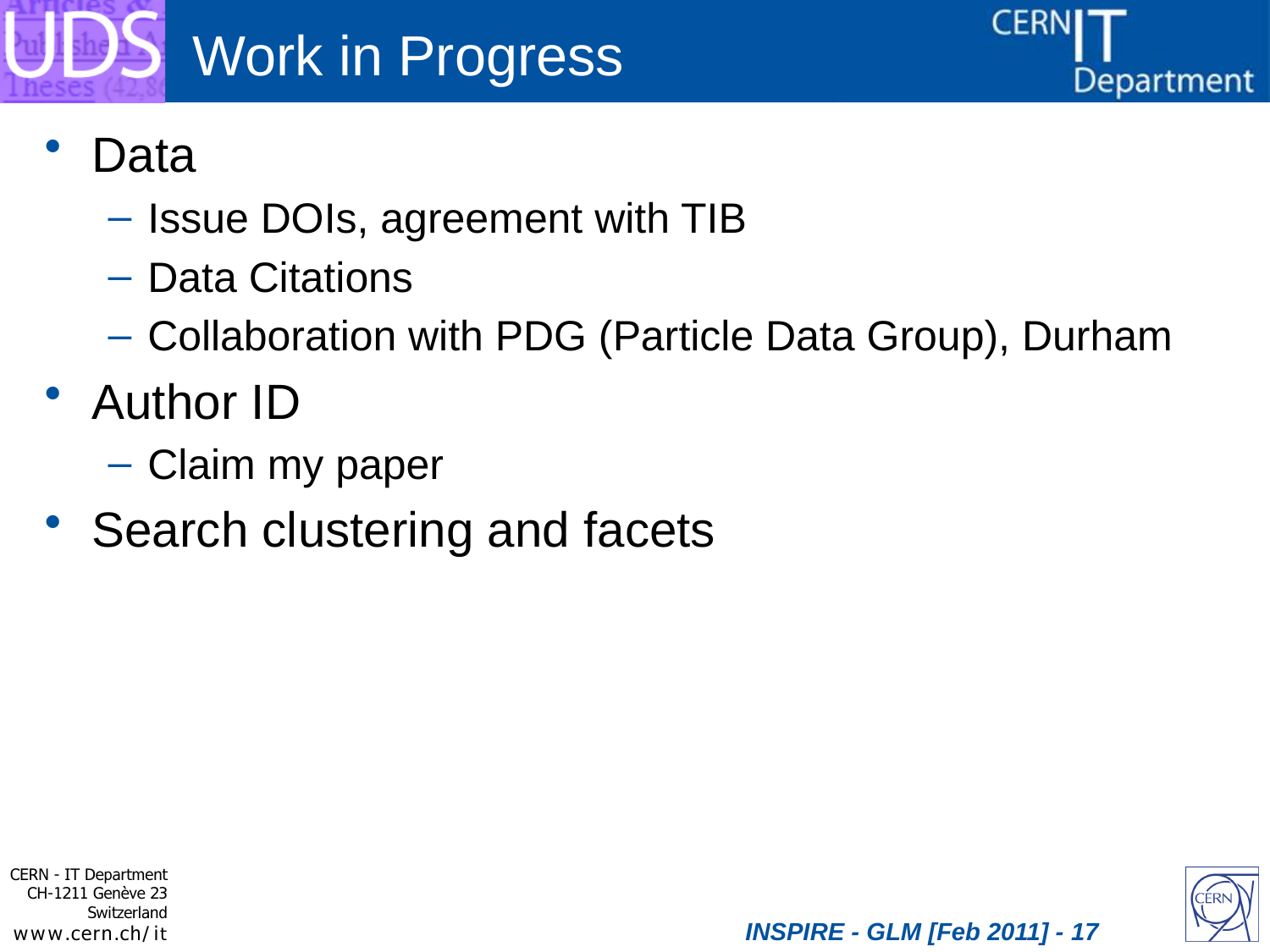

# Work in Progress
Data
Issue DOIs, agreement with TIB
Data Citations
Collaboration with PDG (Particle Data Group), Durham
Author ID
Claim my paper
Search clustering and facets